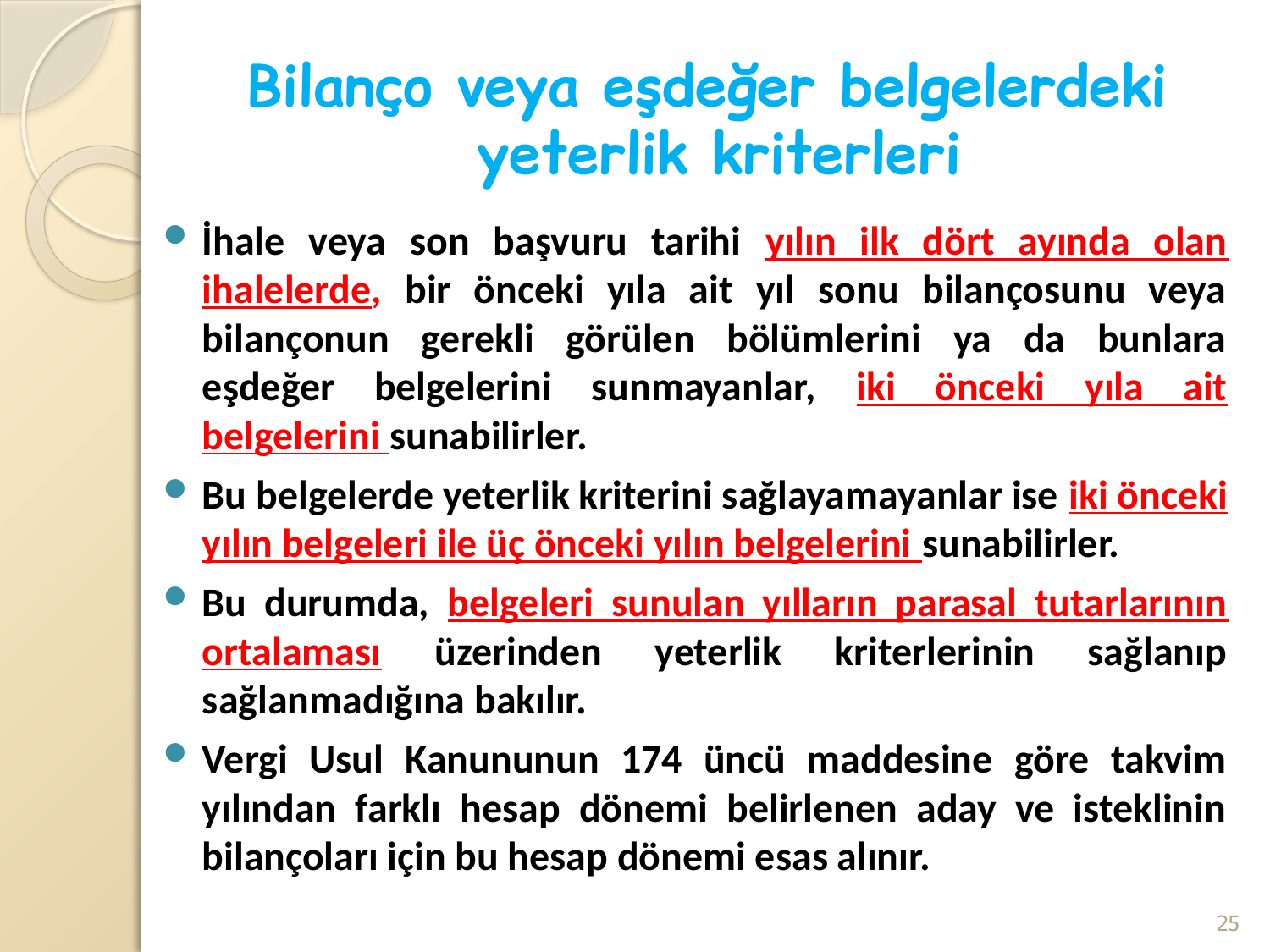

# Bilanço veya eşdeğer belgelerdeki yeterlik kriterleri
İhale veya son başvuru tarihi yılın ilk dört ayında olan ihalelerde, bir önceki yıla ait yıl sonu bilançosunu veya bilançonun gerekli görülen bölümlerini ya da bunlara eşdeğer belgelerini sunmayanlar, iki önceki yıla ait belgelerini sunabilirler.
Bu belgelerde yeterlik kriterini sağlayamayanlar ise iki önceki yılın belgeleri ile üç önceki yılın belgelerini sunabilirler.
Bu durumda, belgeleri sunulan yılların parasal tutarlarının ortalaması üzerinden yeterlik kriterlerinin sağlanıp sağlanmadığına bakılır.
Vergi Usul Kanununun 174 üncü maddesine göre takvim yılından farklı hesap dönemi belirlenen aday ve isteklinin bilançoları için bu hesap dönemi esas alınır.

25